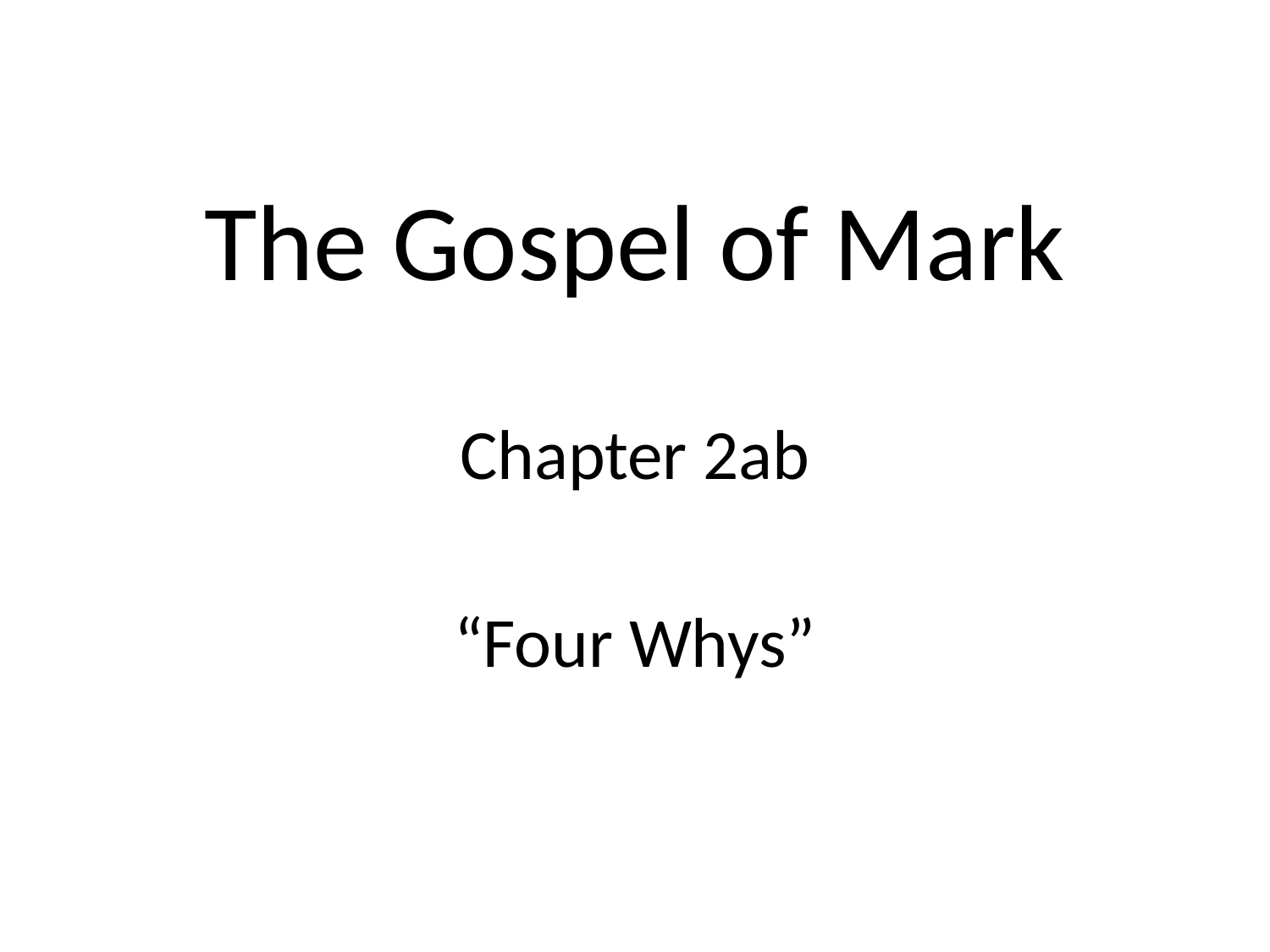

# The Gospel of Mark
Chapter 2ab

“Four Whys”